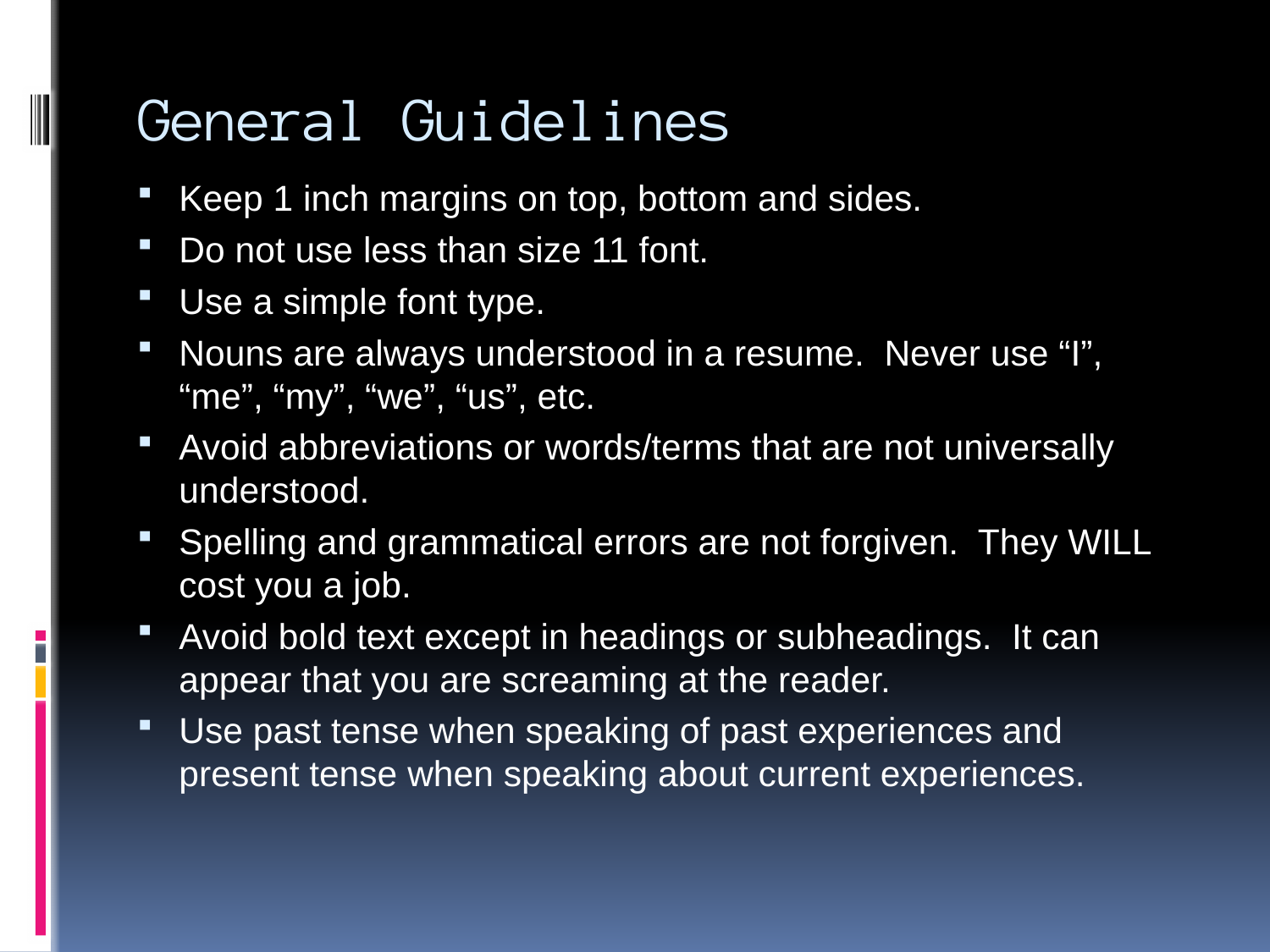

# General Guidelines
Keep 1 inch margins on top, bottom and sides.
Do not use less than size 11 font.
Use a simple font type.
Nouns are always understood in a resume.  Never use “I”, “me”, “my”, “we”, “us”, etc.
Avoid abbreviations or words/terms that are not universally understood.
Spelling and grammatical errors are not forgiven.  They WILL cost you a job.
Avoid bold text except in headings or subheadings.  It can appear that you are screaming at the reader.
Use past tense when speaking of past experiences and present tense when speaking about current experiences.